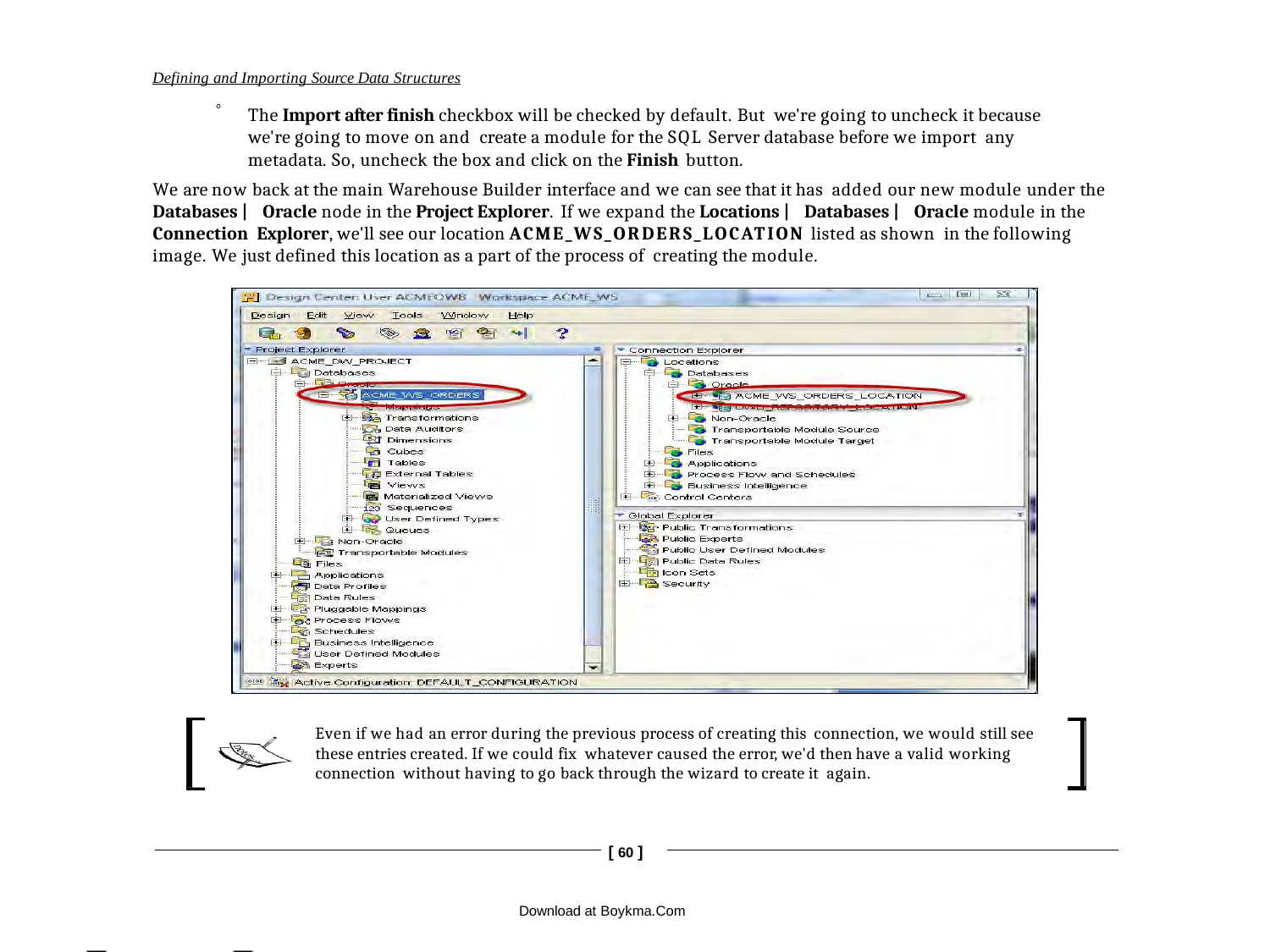

Defining and Importing Source Data Structures

The Import after finish checkbox will be checked by default. But  we're going to uncheck it because we're going to move on and  create a module for the SQL Server database before we import  any metadata. So, uncheck the box and click on the Finish button.
We are now back at the main Warehouse Builder interface and we can see that it has  added our new module under the Databases | Oracle node in the Project Explorer.  If we expand the Locations | Databases | Oracle module in the Connection  Explorer, we'll see our location ACME_WS_ORDERS_LOCATION listed as shown  in the following image. We just defined this location as a part of the process of  creating the module.

Even if we had an error during the previous process of creating this  connection, we would still see these entries created. If we could fix  whatever caused the error, we'd then have a valid working connection  without having to go back through the wizard to create it  again.

[ 60 ]
Download at Boykma.Com